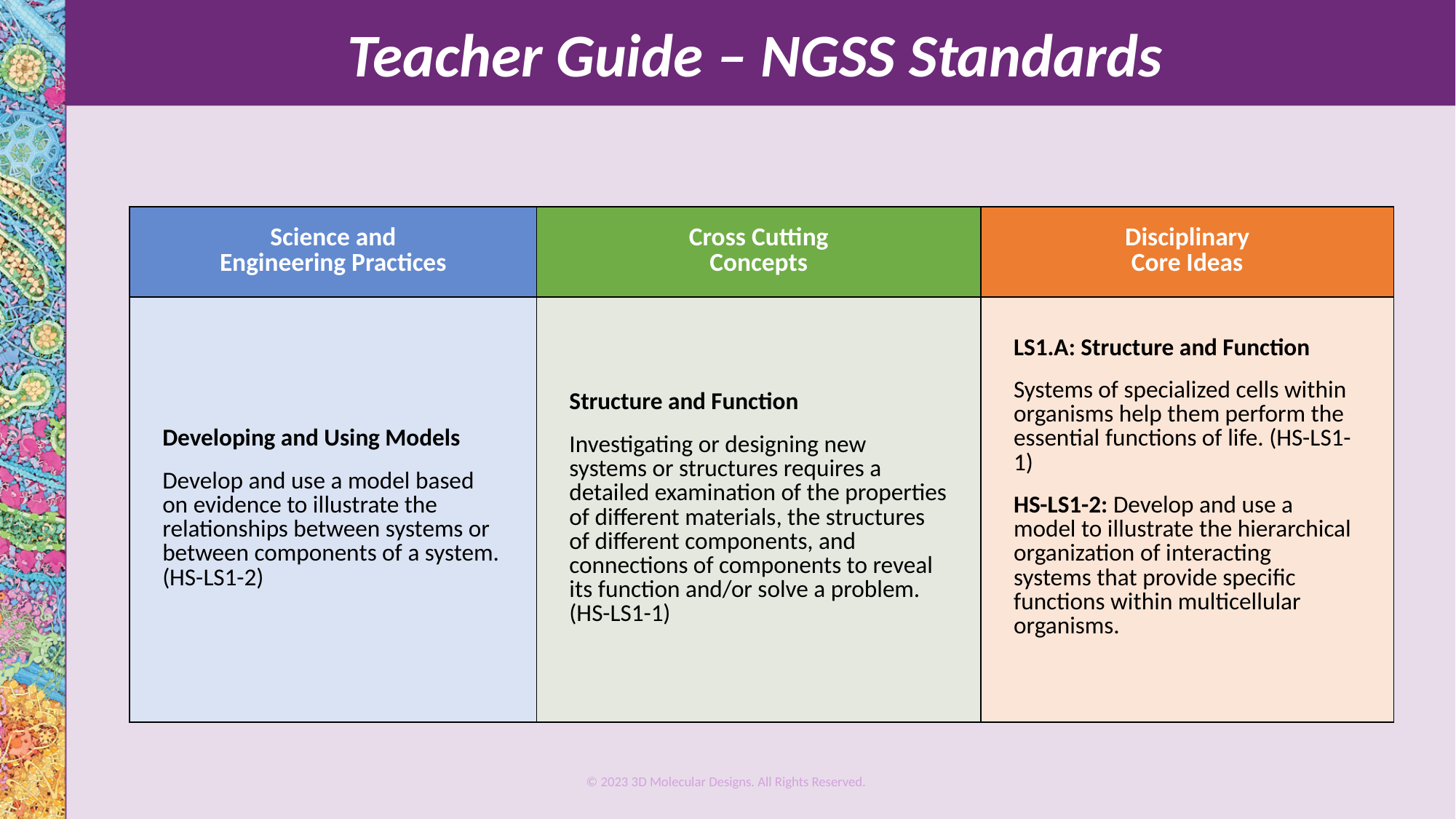

Teacher Guide – NGSS Standards

| Science and Engineering Practices | Cross Cutting Concepts | Disciplinary Core Ideas |
| --- | --- | --- |
| Developing and Using Models Develop and use a model based on evidence to illustrate the relationships between systems or between components of a system. (HS-LS1-2) | Structure and Function Investigating or designing new systems or structures requires a detailed examination of the properties of different materials, the structures of different components, and connections of components to reveal its function and/or solve a problem. (HS-LS1-1) | LS1.A: Structure and Function Systems of specialized cells within organisms help them perform the essential functions of life. (HS-LS1-1) HS-LS1-2: Develop and use a model to illustrate the hierarchical organization of interacting systems that provide specific functions within multicellular organisms. |
© 2023 3D Molecular Designs. All Rights Reserved.